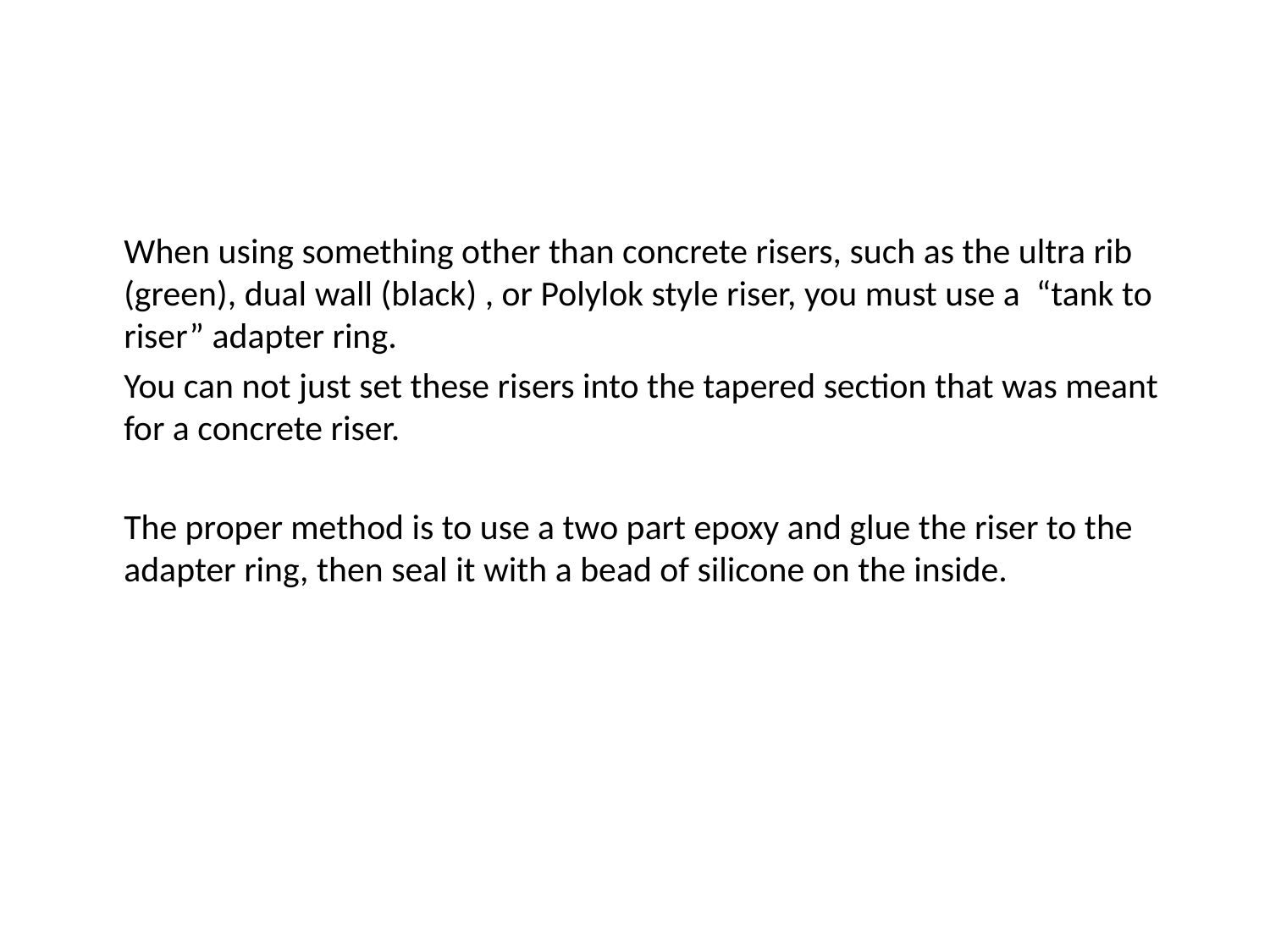

When using something other than concrete risers, such as the ultra rib (green), dual wall (black) , or Polylok style riser, you must use a  “tank to riser” adapter ring.
	You can not just set these risers into the tapered section that was meant for a concrete riser.

	The proper method is to use a two part epoxy and glue the riser to the adapter ring, then seal it with a bead of silicone on the inside.